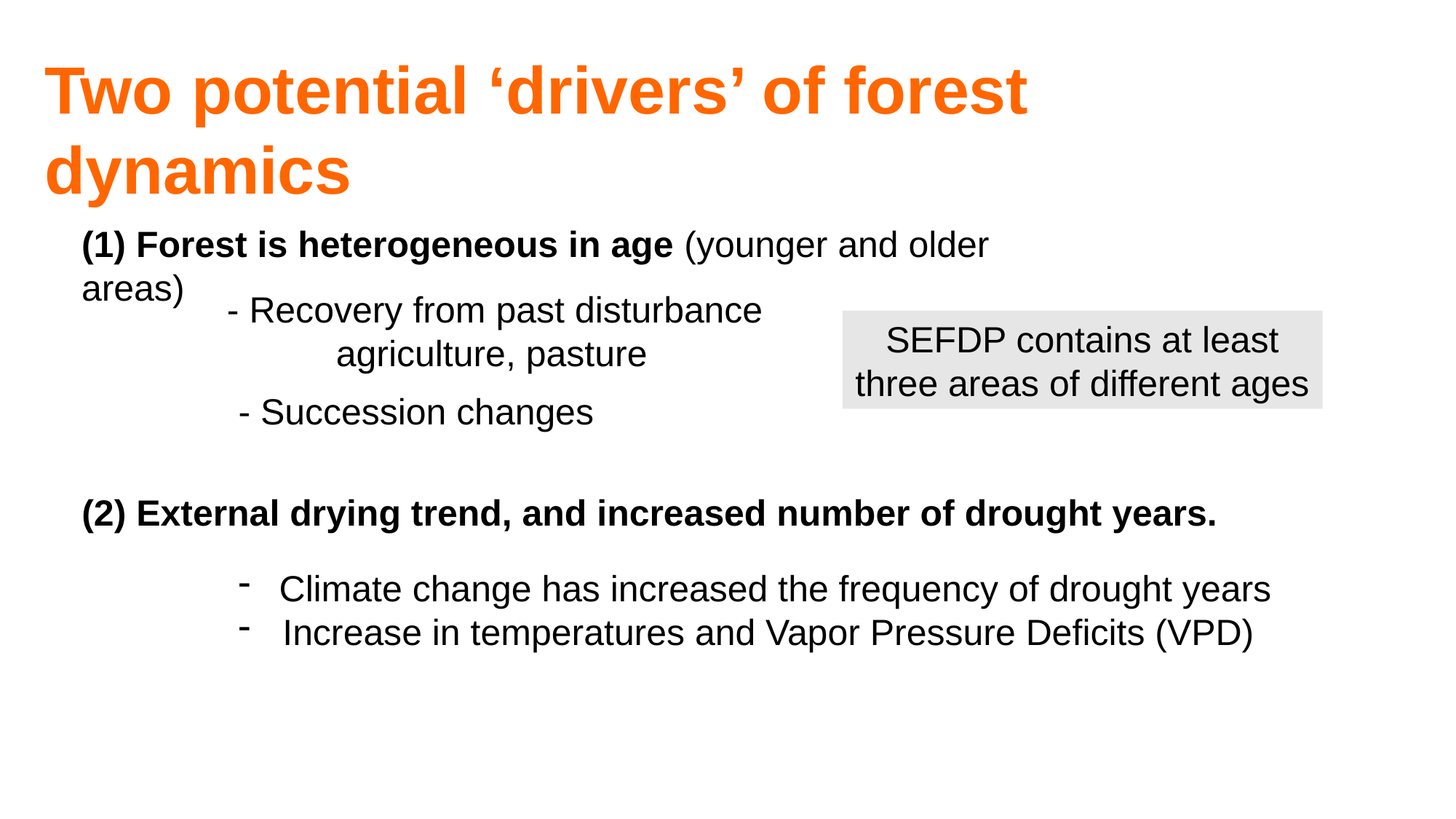

Two potential ‘drivers’ of forest dynamics
(1) Forest is heterogeneous in age (younger and older areas)
- Recovery from past disturbance
	agriculture, pasture
SEFDP contains at least three areas of different ages
- Succession changes
(2) External drying trend, and increased number of drought years.
Climate change has increased the frequency of drought years
 Increase in temperatures and Vapor Pressure Deficits (VPD)